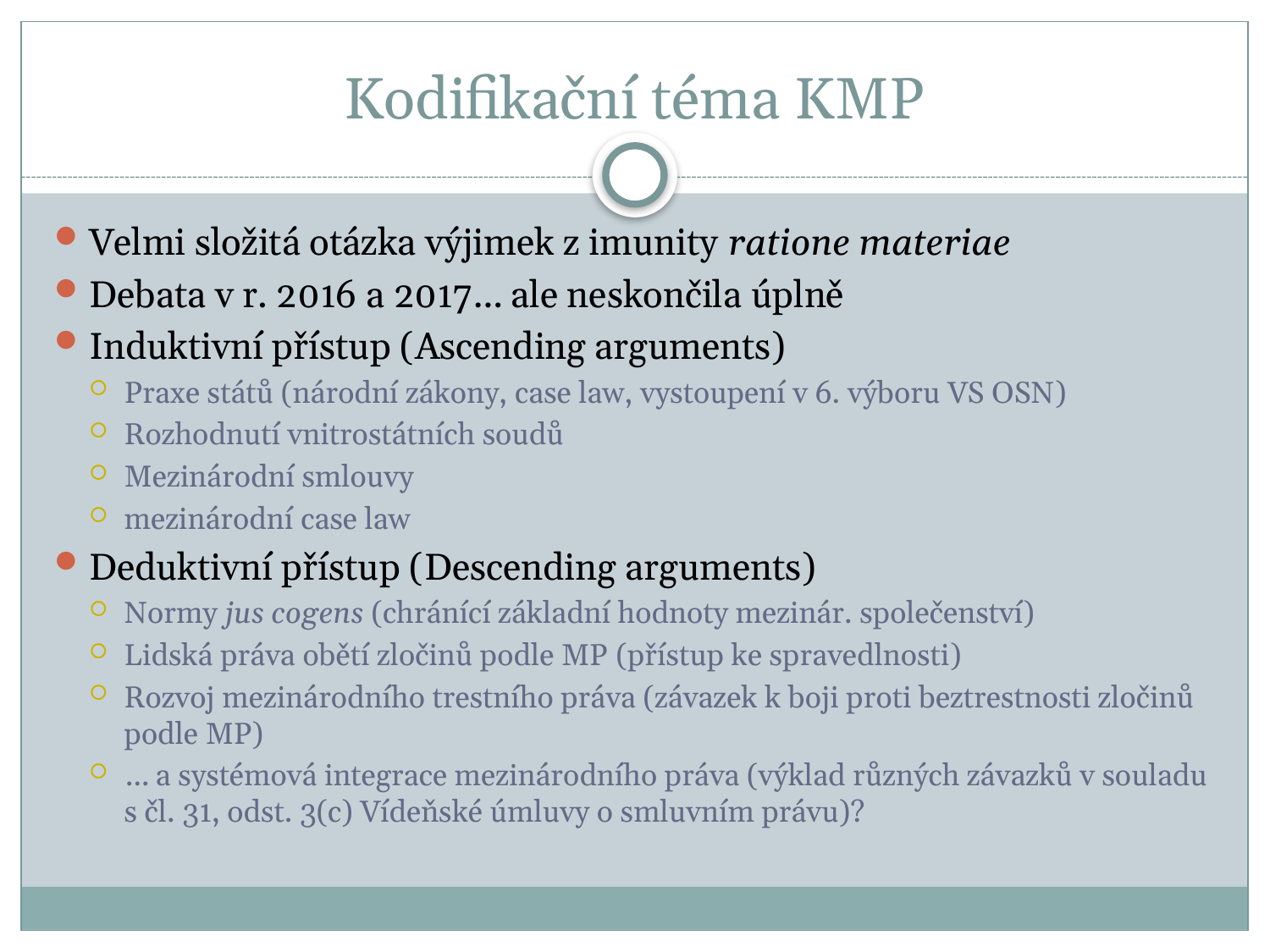

# Kodifikační téma KMP
Velmi složitá otázka výjimek z imunity ratione materiae
Debata v r. 2016 a 2017… ale neskončila úplně
Induktivní přístup (Ascending arguments)
Praxe států (národní zákony, case law, vystoupení v 6. výboru VS OSN)
Rozhodnutí vnitrostátních soudů
Mezinárodní smlouvy
mezinárodní case law
Deduktivní přístup (Descending arguments)
Normy jus cogens (chránící základní hodnoty mezinár. společenství)
Lidská práva obětí zločinů podle MP (přístup ke spravedlnosti)
Rozvoj mezinárodního trestního práva (závazek k boji proti beztrestnosti zločinů podle MP)
… a systémová integrace mezinárodního práva (výklad různých závazků v souladu s čl. 31, odst. 3(c) Vídeňské úmluvy o smluvním právu)?